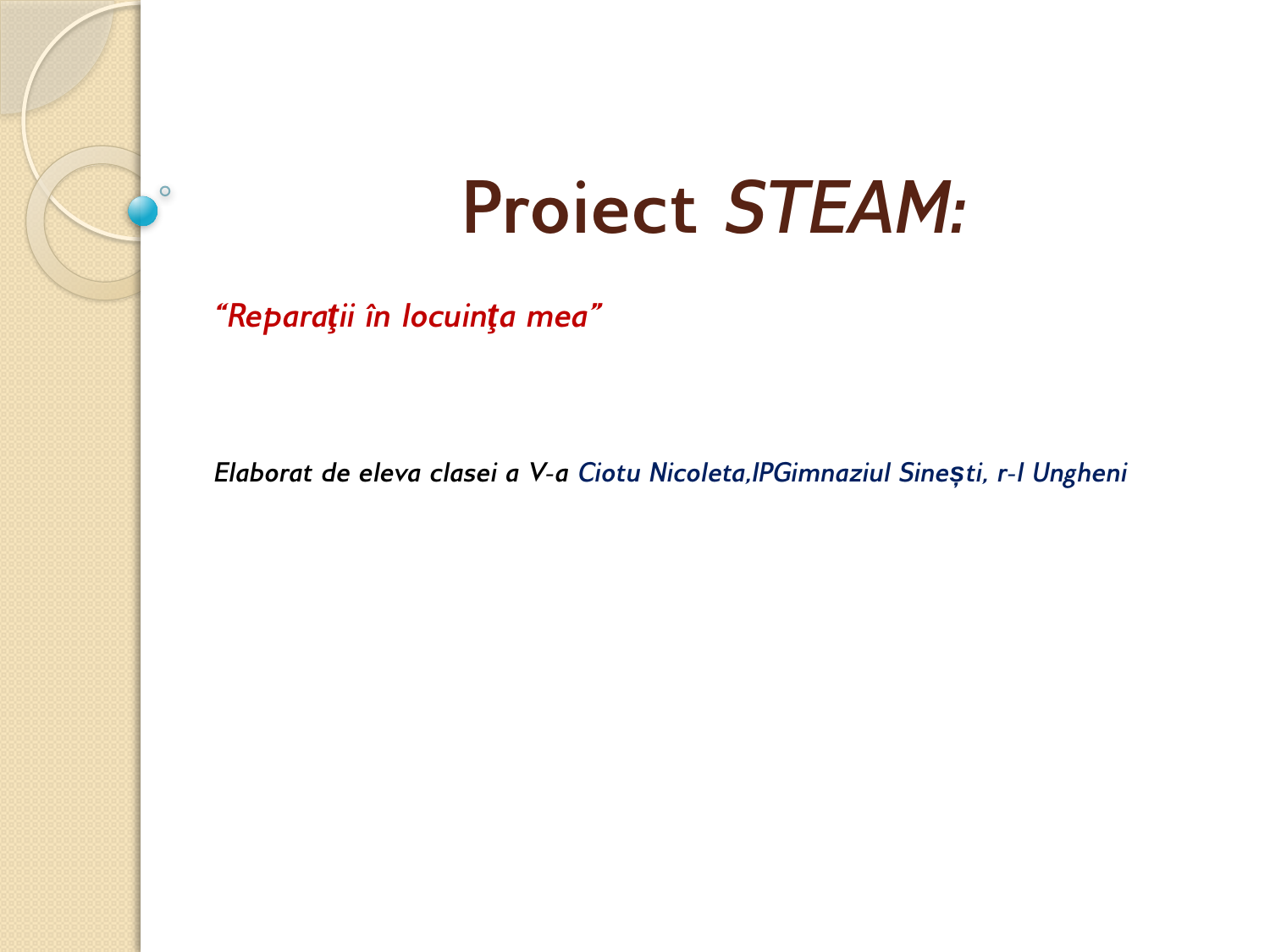

# Proiect STEAM:

“Reparaţii în locuinţa mea”

Elaborat de eleva clasei a V-a Ciotu Nicoleta,IPGimnaziul Sinești, r-l Ungheni